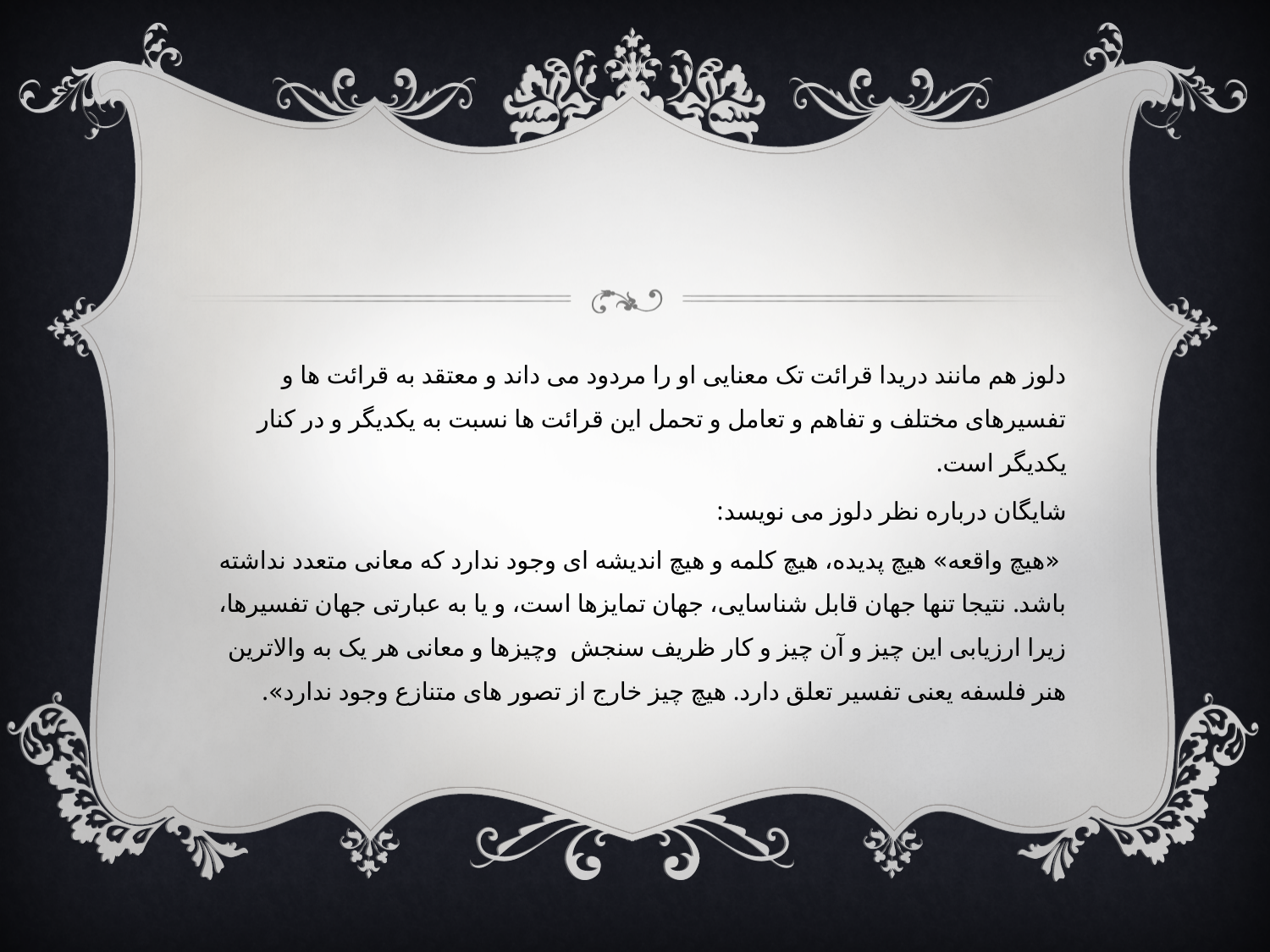

#
دلوز هم مانند دریدا قرائت تک معنایی او را مردود می داند و معتقد به قرائت ها و تفسیرهای مختلف و تفاهم و تعامل و تحمل این قرائت ها نسبت به یکدیگر و در کنار یکدیگر است.
شایگان درباره نظر دلوز می نویسد:
 «هیچ واقعه» هیچ پدیده، هیچ کلمه و هیچ اندیشه ای وجود ندارد که معانی متعدد نداشته باشد. نتیجا تنها جهان قابل شناسایی، جهان تمایزها است، و یا به عبارتی جهان تفسیرها، زیرا ارزیابی این چیز و آن چیز و کار ظریف سنجش  وچیزها و معانی هر یک به والاترین هنر فلسفه یعنی تفسیر تعلق دارد. هیچ چیز خارج از تصور های متنازع وجود ندارد».